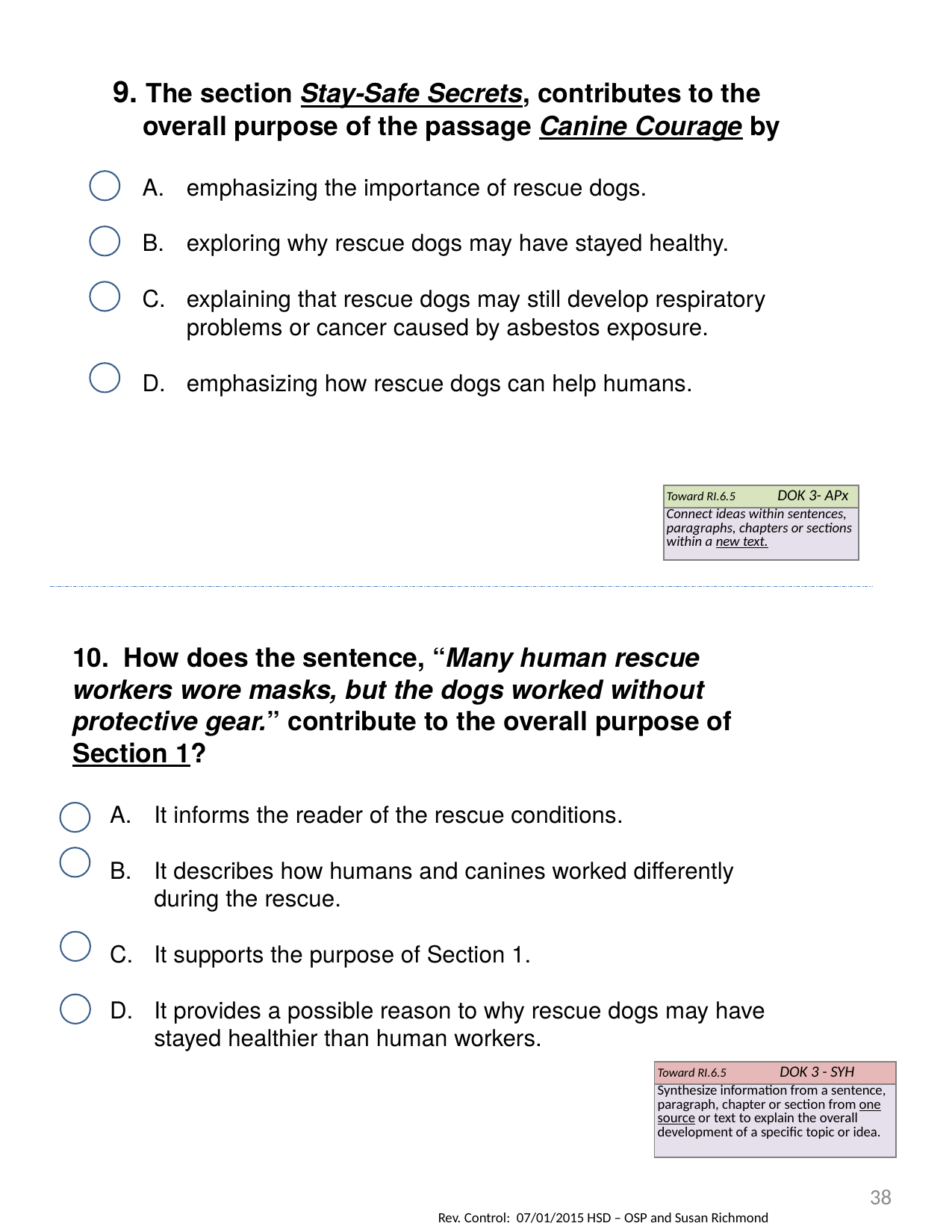

9. The section Stay-Safe Secrets, contributes to the overall purpose of the passage Canine Courage by

emphasizing the importance of rescue dogs.

exploring why rescue dogs may have stayed healthy.

explaining that rescue dogs may still develop respiratory problems or cancer caused by asbestos exposure.

emphasizing how rescue dogs can help humans.

| Toward RI.6.5 DOK 3- APx |
| --- |
| Connect ideas within sentences, paragraphs, chapters or sections within a new text. |
10.  How does the sentence, “Many human rescue workers wore masks, but the dogs worked without protective gear.” contribute to the overall purpose of Section 1?

It informs the reader of the rescue conditions.

It describes how humans and canines worked differently during the rescue.

It supports the purpose of Section 1.

It provides a possible reason to why rescue dogs may have stayed healthier than human workers.

| Toward RI.6.5 DOK 3 - SYH |
| --- |
| Synthesize information from a sentence, paragraph, chapter or section from one source or text to explain the overall development of a specific topic or idea. |
38